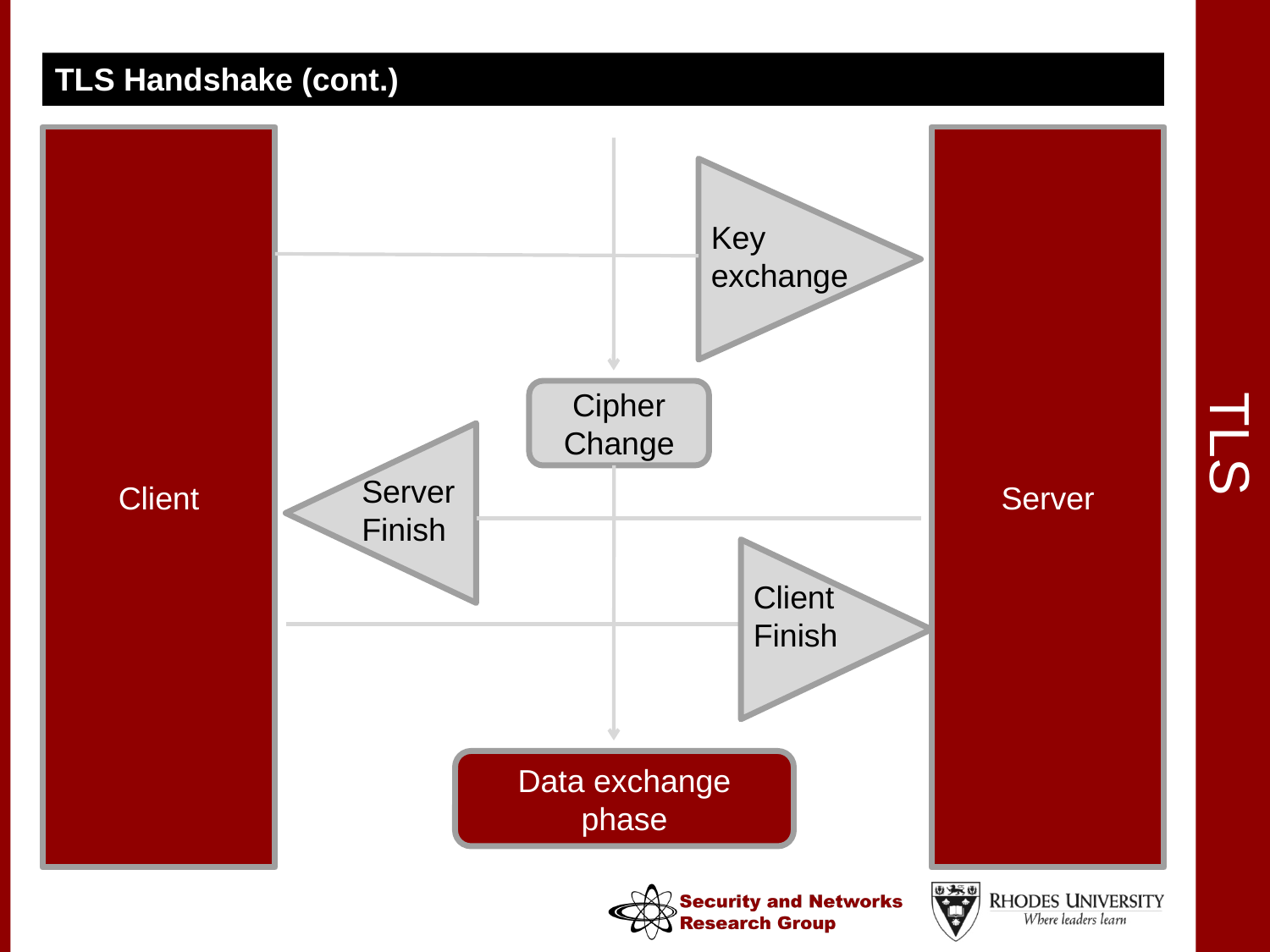

TLS Handshake (cont.)

# TLS
Client
Server

Key
exchange
Cipher Change

Server Finish

Client Finish
Data exchange phase